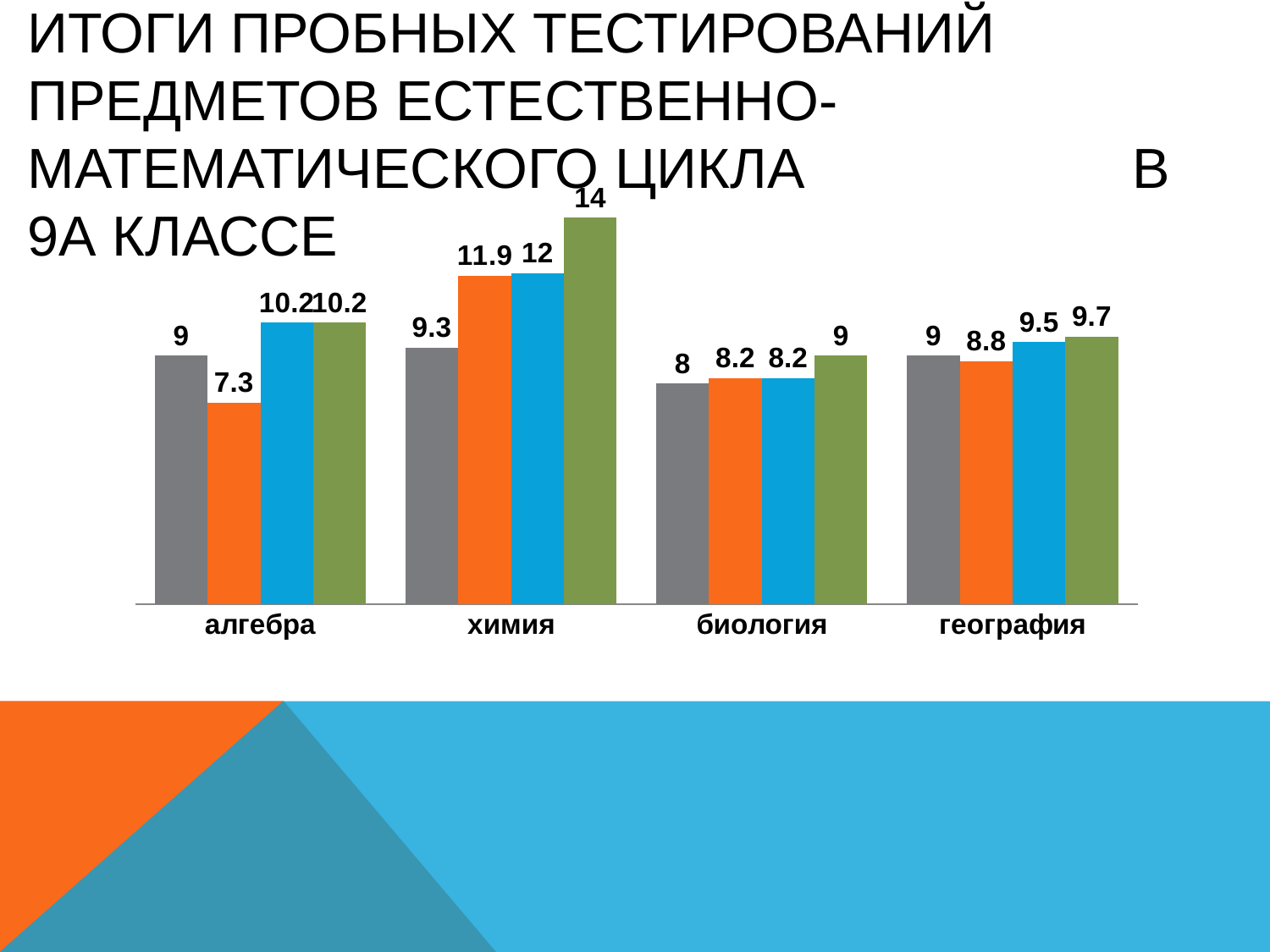

# Итоги пробных тестирований предметов естественно-математического цикла                     в  9а классе

### Chart

| Category |  |  |  |  |
|---|---|---|---|---|
| алгебра | 9.0 | 7.3 | 10.2 | 10.2 |
| химия | 9.3 | 11.9 | 12.0 | 14.0 |
| биология | 8.0 | 8.2 | 8.2 | 9.0 |
| география | 9.0 | 8.8 | 9.5 | 9.7 |